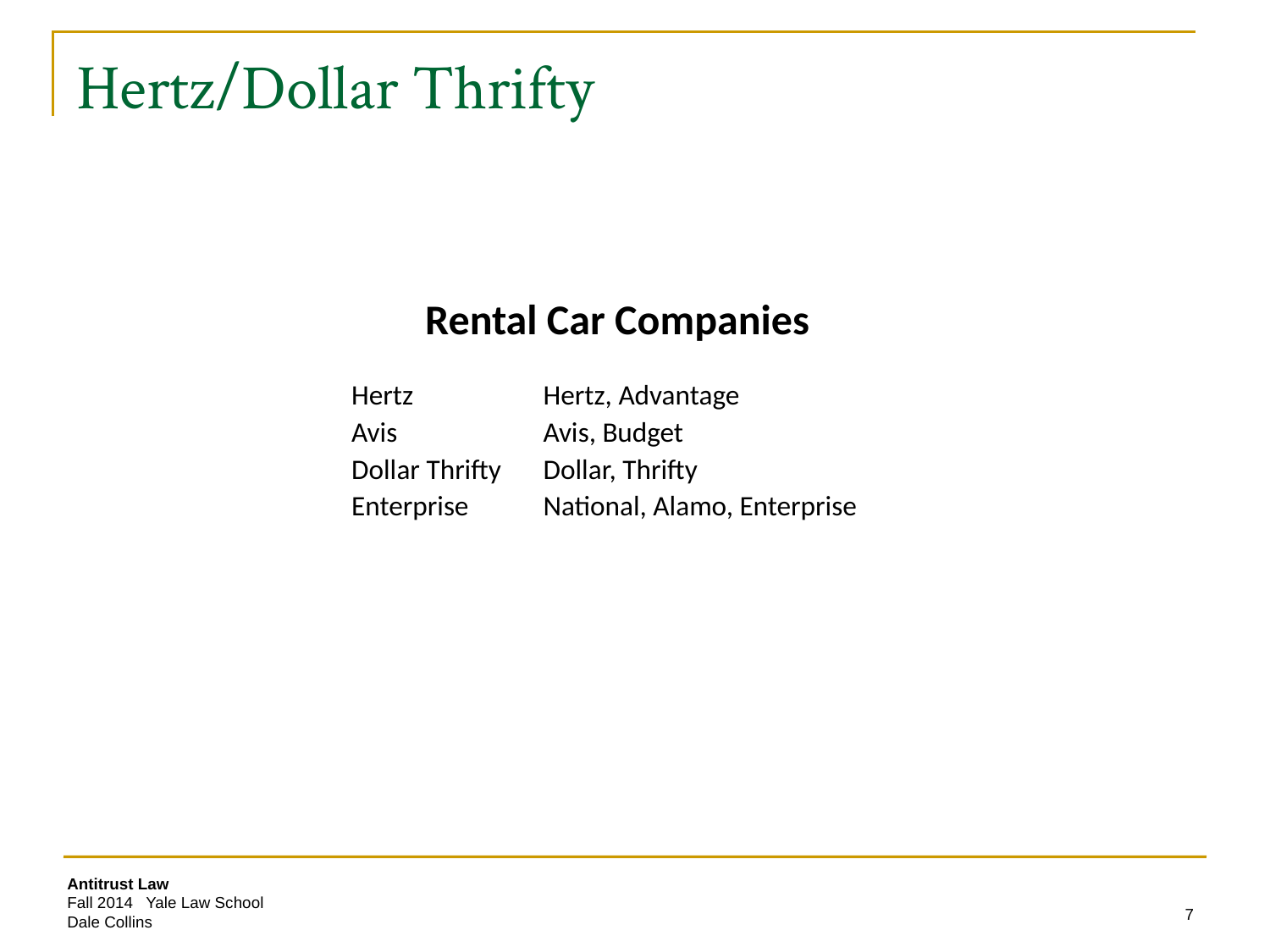

# Hertz/Dollar Thrifty
| Rental Car Companies |  |
| --- | --- |
|  |  |
| Hertz | Hertz, Advantage |
| Avis | Avis, Budget |
| Dollar Thrifty | Dollar, Thrifty |
| Enterprise | National, Alamo, Enterprise |
7